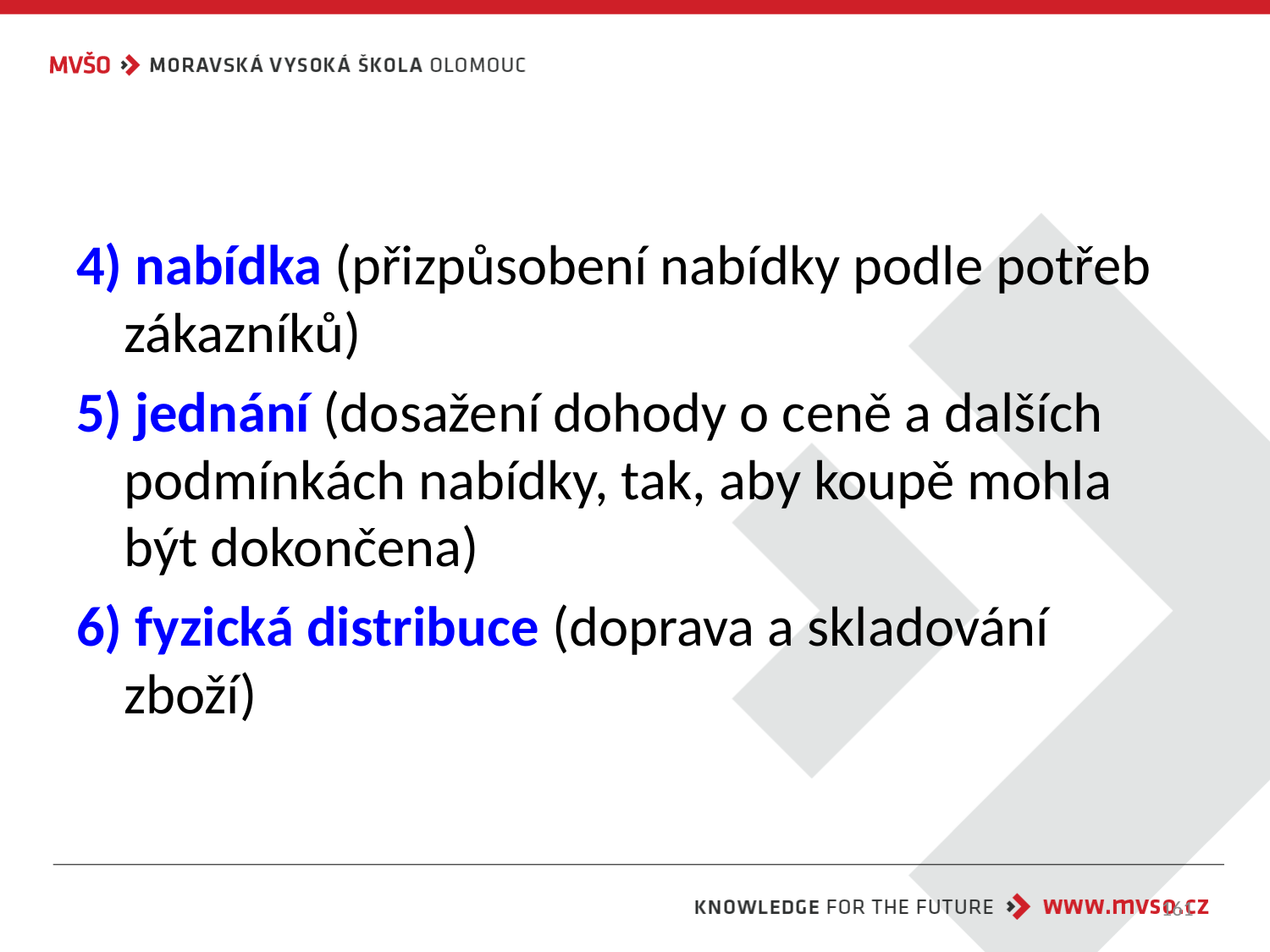

#
4) nabídka (přizpůsobení nabídky podle potřeb zákazníků)
5) jednání (dosažení dohody o ceně a dalších podmínkách nabídky, tak, aby koupě mohla být dokončena)
6) fyzická distribuce (doprava a skladování zboží)
161